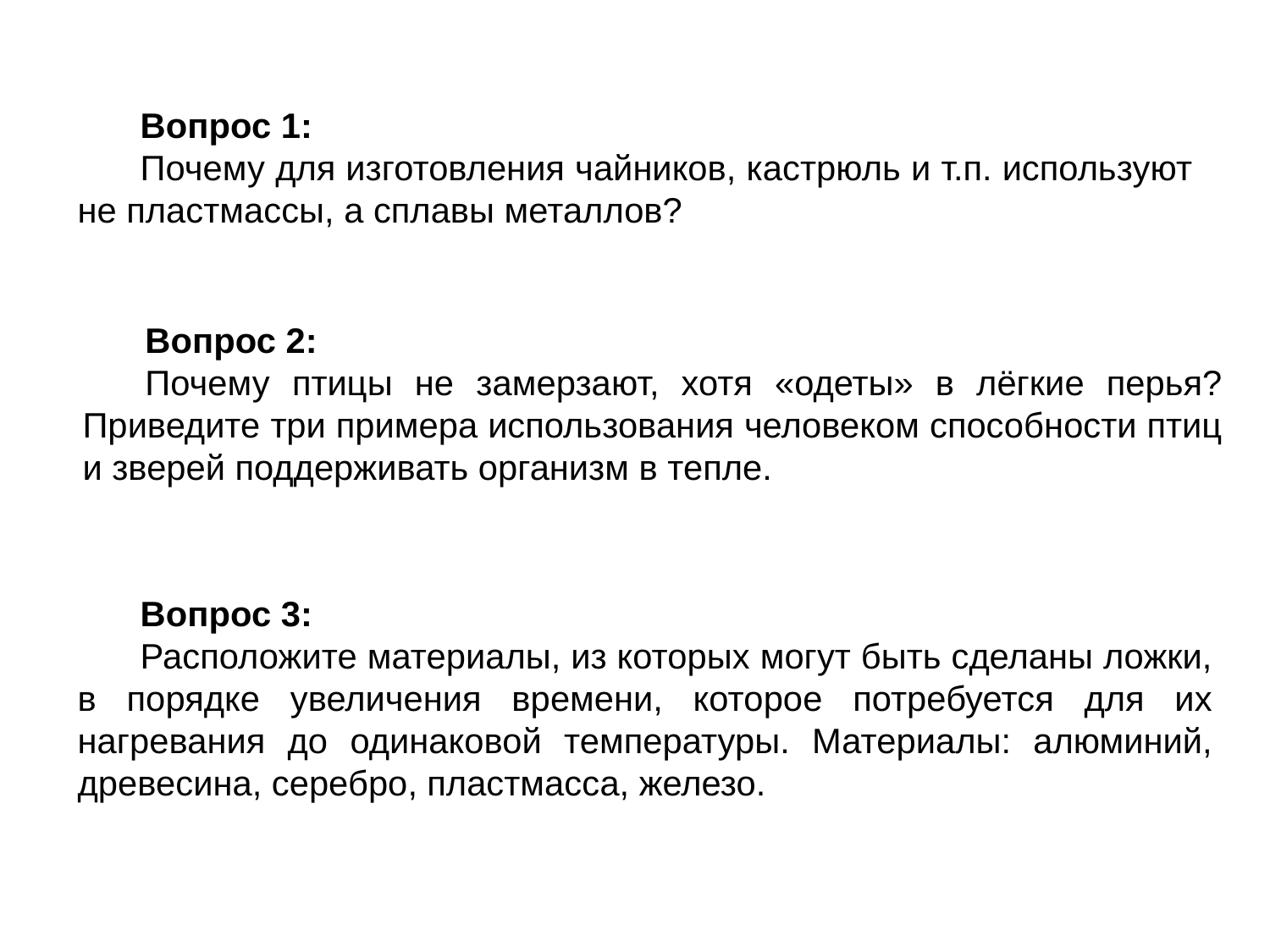

Вопрос 1:
Почему для изготовления чайников, кастрюль и т.п. используют не пластмассы, а сплавы металлов?
Вопрос 2:
Почему птицы не замерзают, хотя «одеты» в лёгкие перья? Приведите три примера использования человеком способности птиц и зверей поддерживать организм в тепле.
Вопрос 3:
Расположите материалы, из которых могут быть сделаны ложки, в порядке увеличения времени, которое потребуется для их нагревания до одинаковой температуры. Материалы: алюминий, древесина, серебро, пластмасса, железо.